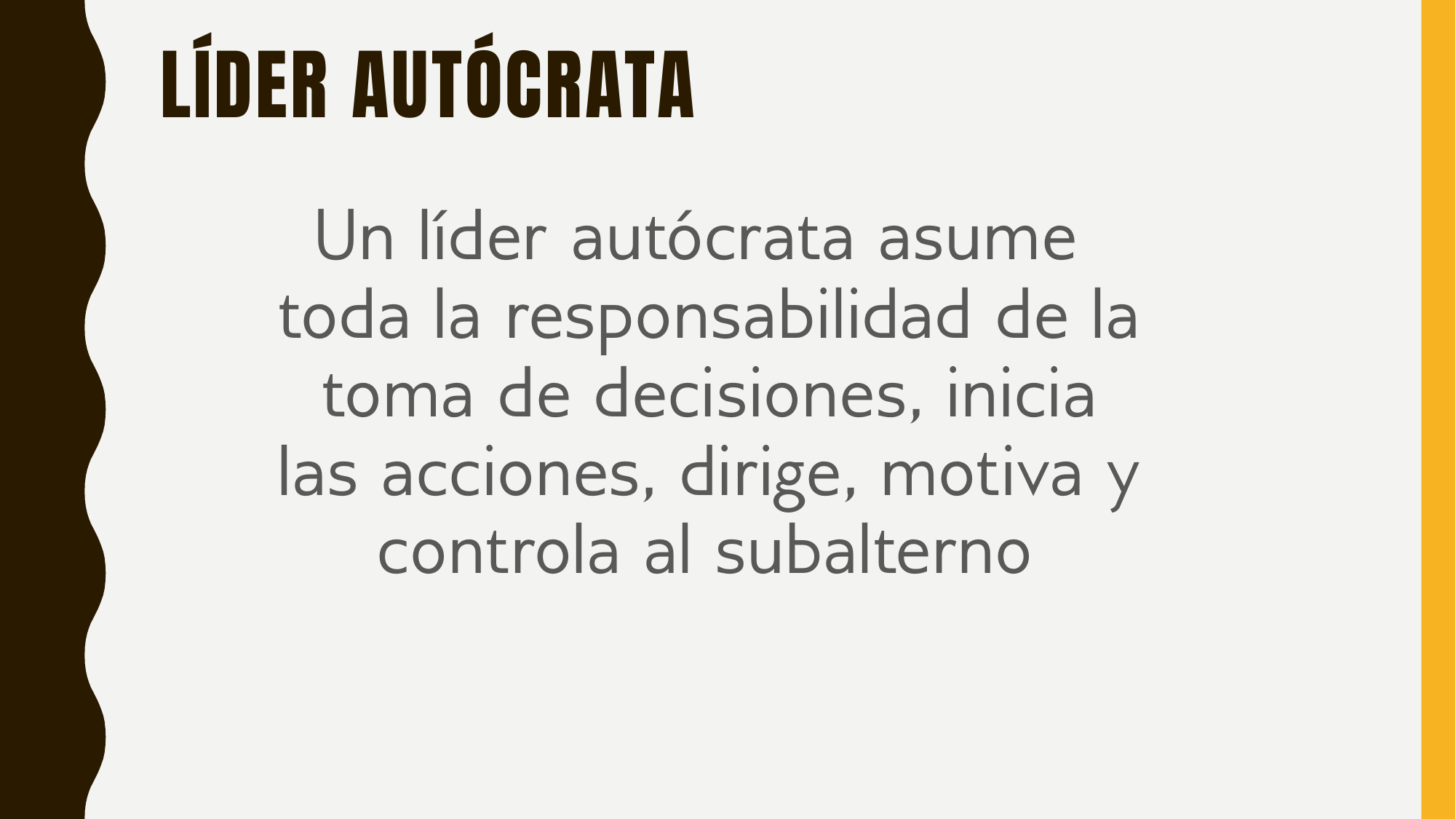

# Líder autócrata
Un líder autócrata asume toda la responsabilidad de la toma de decisiones, inicia las acciones, dirige, motiva y controla al subalterno